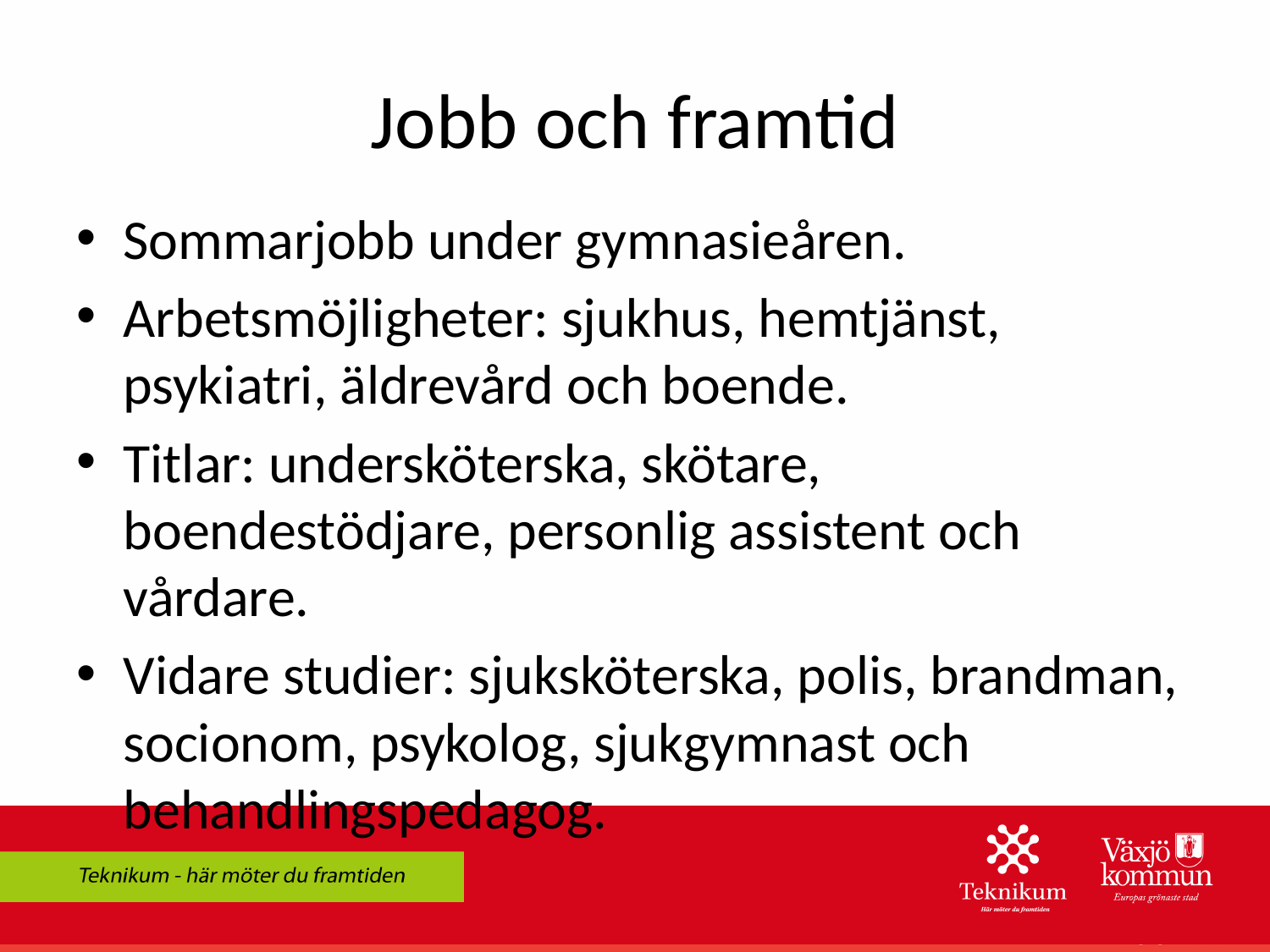

# Jobb och framtid
Sommarjobb under gymnasieåren.
Arbetsmöjligheter: sjukhus, hemtjänst, psykiatri, äldrevård och boende.
Titlar: undersköterska, skötare, boendestödjare, personlig assistent och vårdare.
Vidare studier: sjuksköterska, polis, brandman, socionom, psykolog, sjukgymnast och behandlingspedagog.